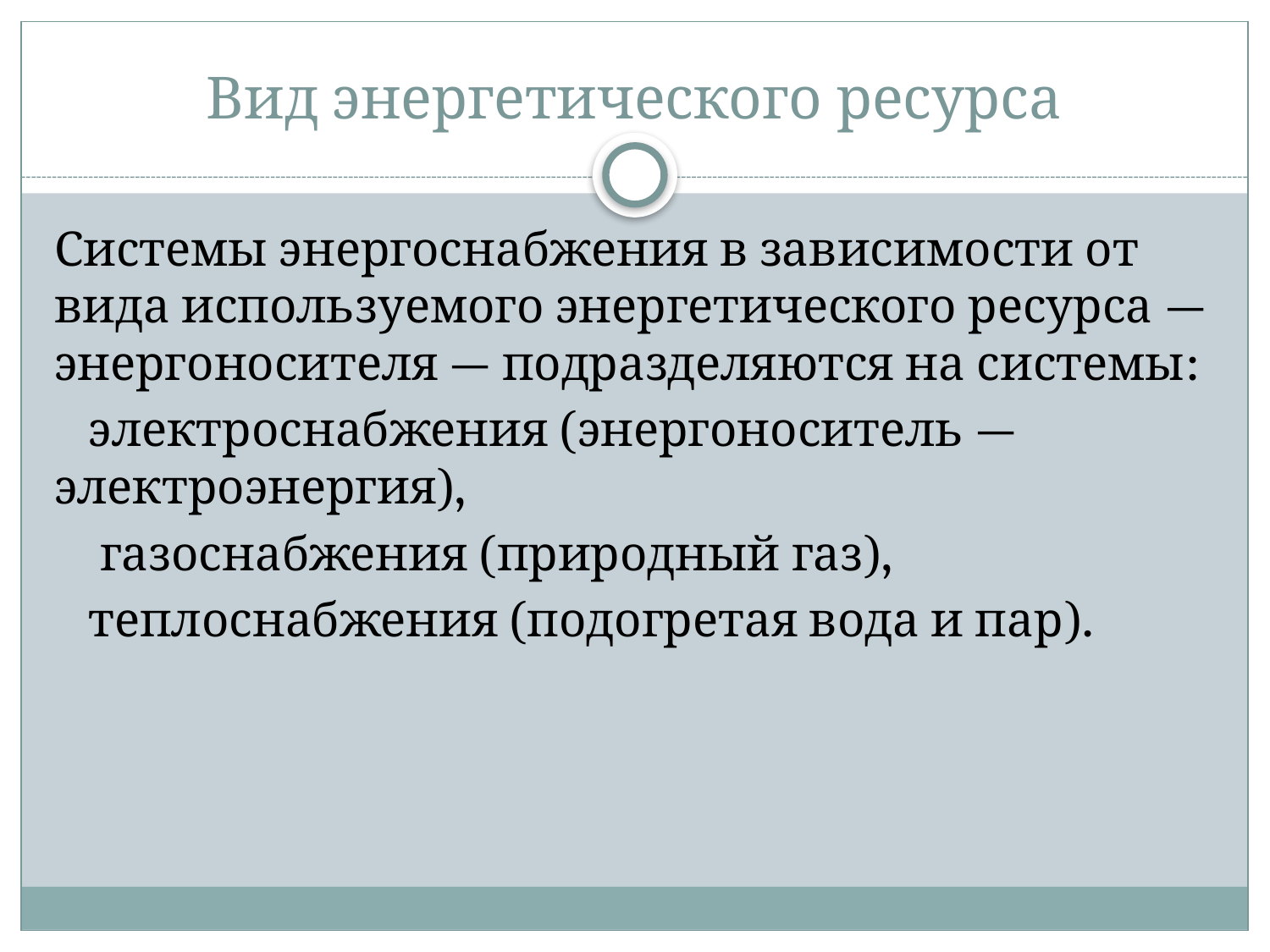

# Вид энергетического ресурса
Системы энергоснабжения в зависимости от вида используемого энергетического ресурса — энергоносителя — подразделяются на системы:
   электроснабжения (энергоноситель — электроэнергия),
    газоснабжения (природный газ),
   теплоснабжения (подогретая вода и пар).